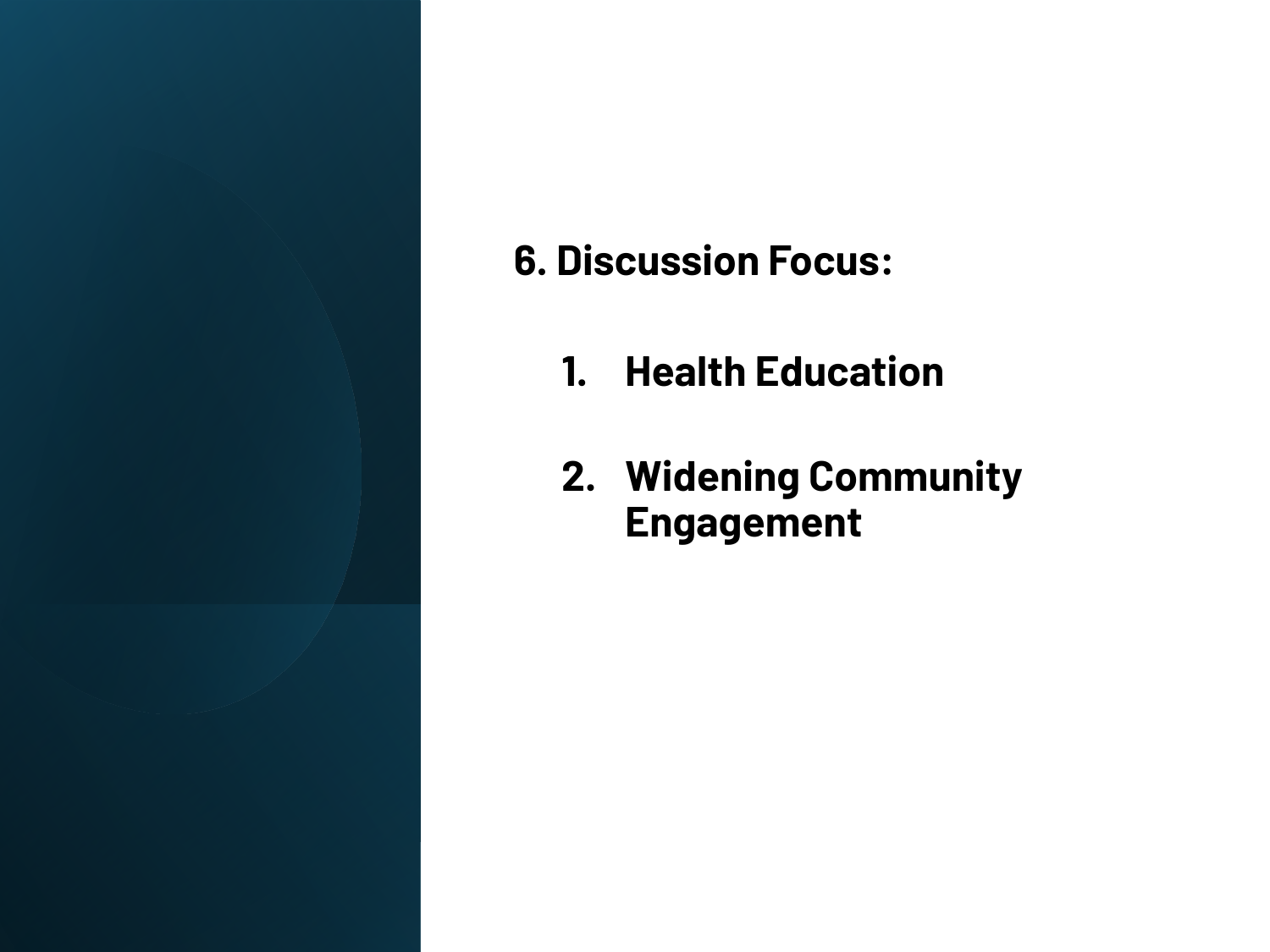

6. Discussion Focus:

Health Education

Widening Community Engagement